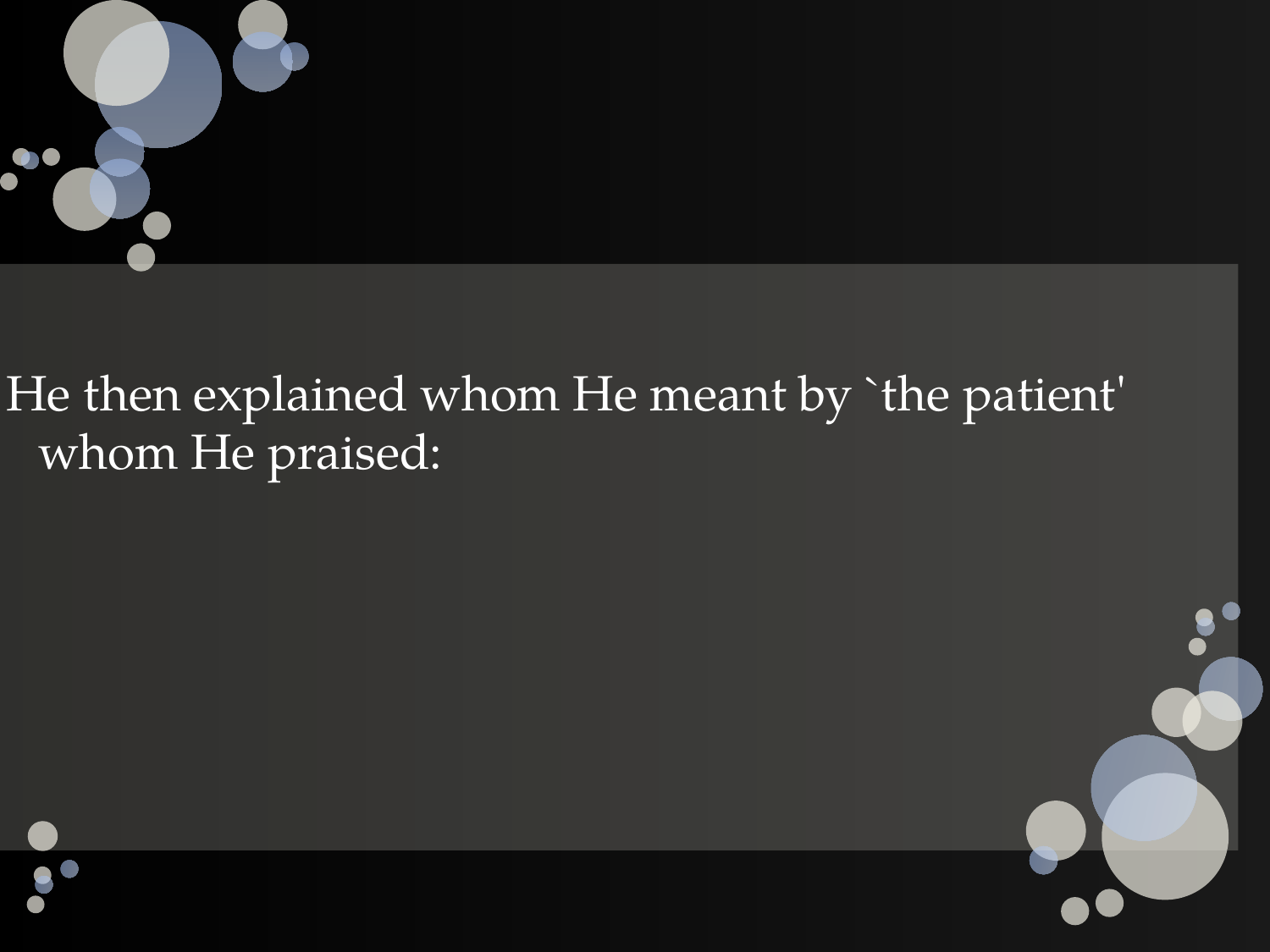

He then explained whom He meant by `the patient' whom He praised: